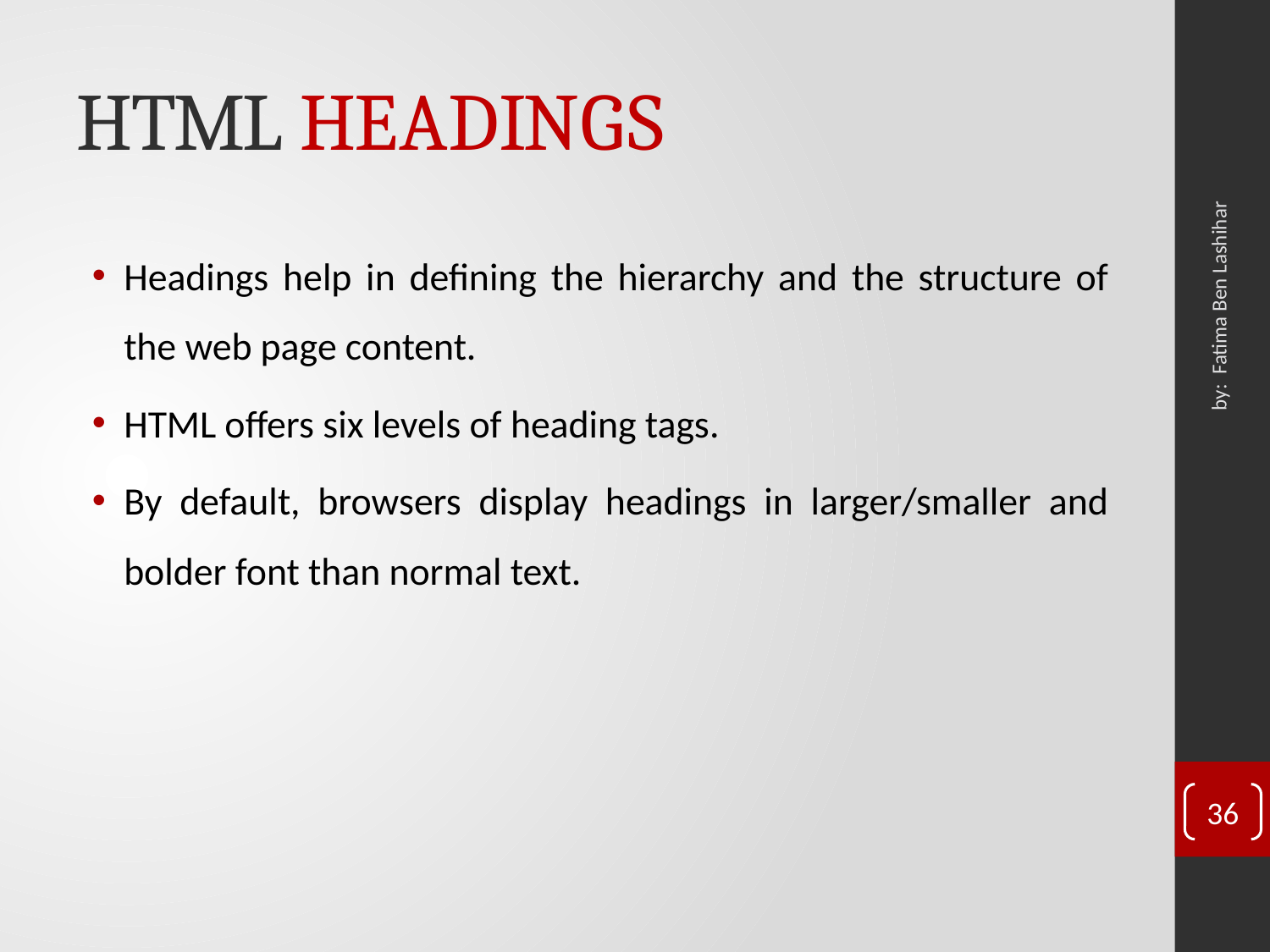

# HTML HEADINGS
Headings help in defining the hierarchy and the structure of the web page content.
HTML offers six levels of heading tags.
By default, browsers display headings in larger/smaller and bolder font than normal text.
by:  Fatima Ben Lashihar
36